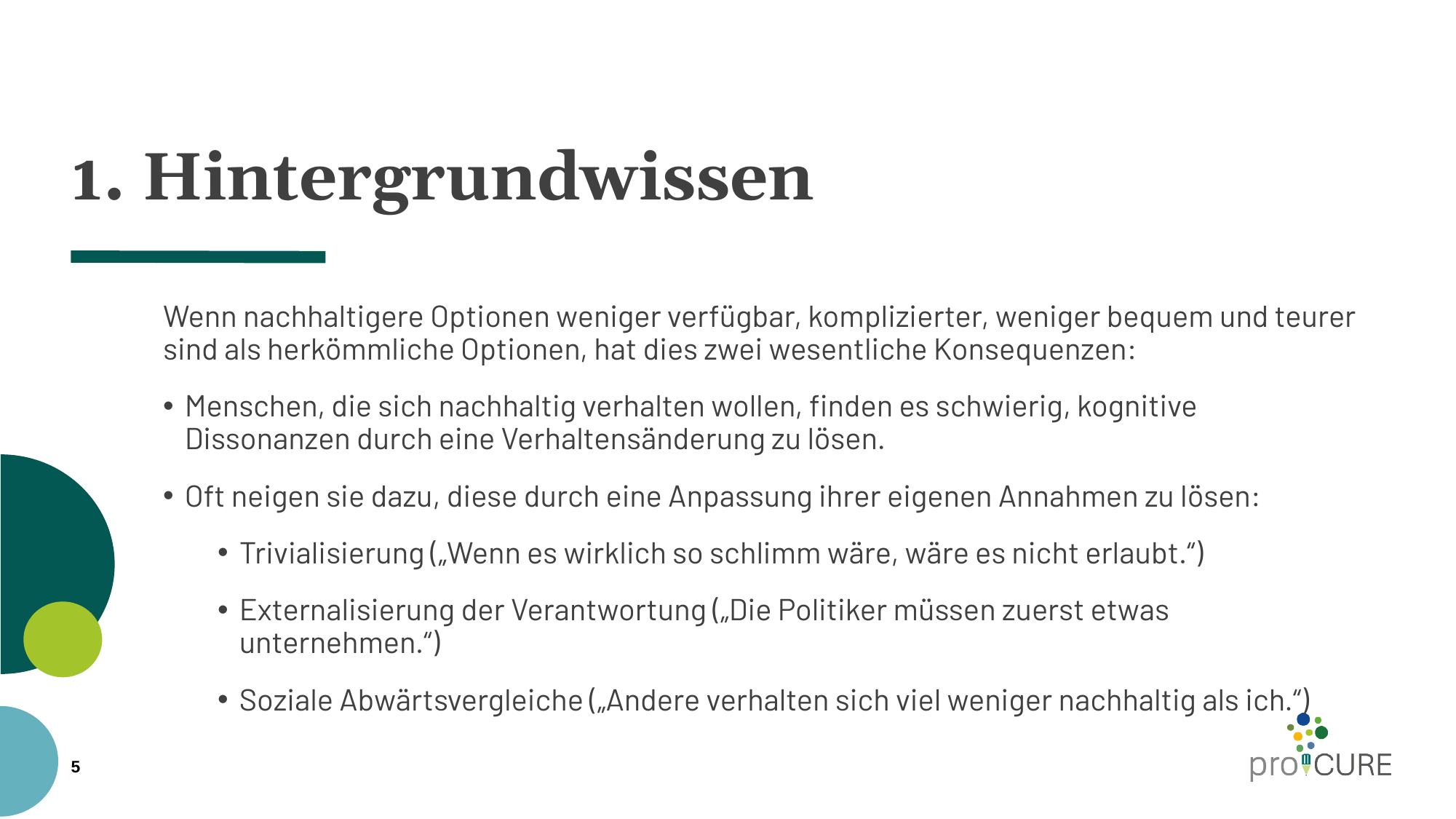

# 1. Hintergrundwissen
Wenn nachhaltigere Optionen weniger verfügbar, komplizierter, weniger bequem und teurer sind als herkömmliche Optionen, hat dies zwei wesentliche Konsequenzen:
Menschen, die sich nachhaltig verhalten wollen, finden es schwierig, kognitive Dissonanzen durch eine Verhaltensänderung zu lösen.
Oft neigen sie dazu, diese durch eine Anpassung ihrer eigenen Annahmen zu lösen:
Trivialisierung („Wenn es wirklich so schlimm wäre, wäre es nicht erlaubt.“)
Externalisierung der Verantwortung („Die Politiker müssen zuerst etwas unternehmen.“)
Soziale Abwärtsvergleiche („Andere verhalten sich viel weniger nachhaltig als ich.“)
5